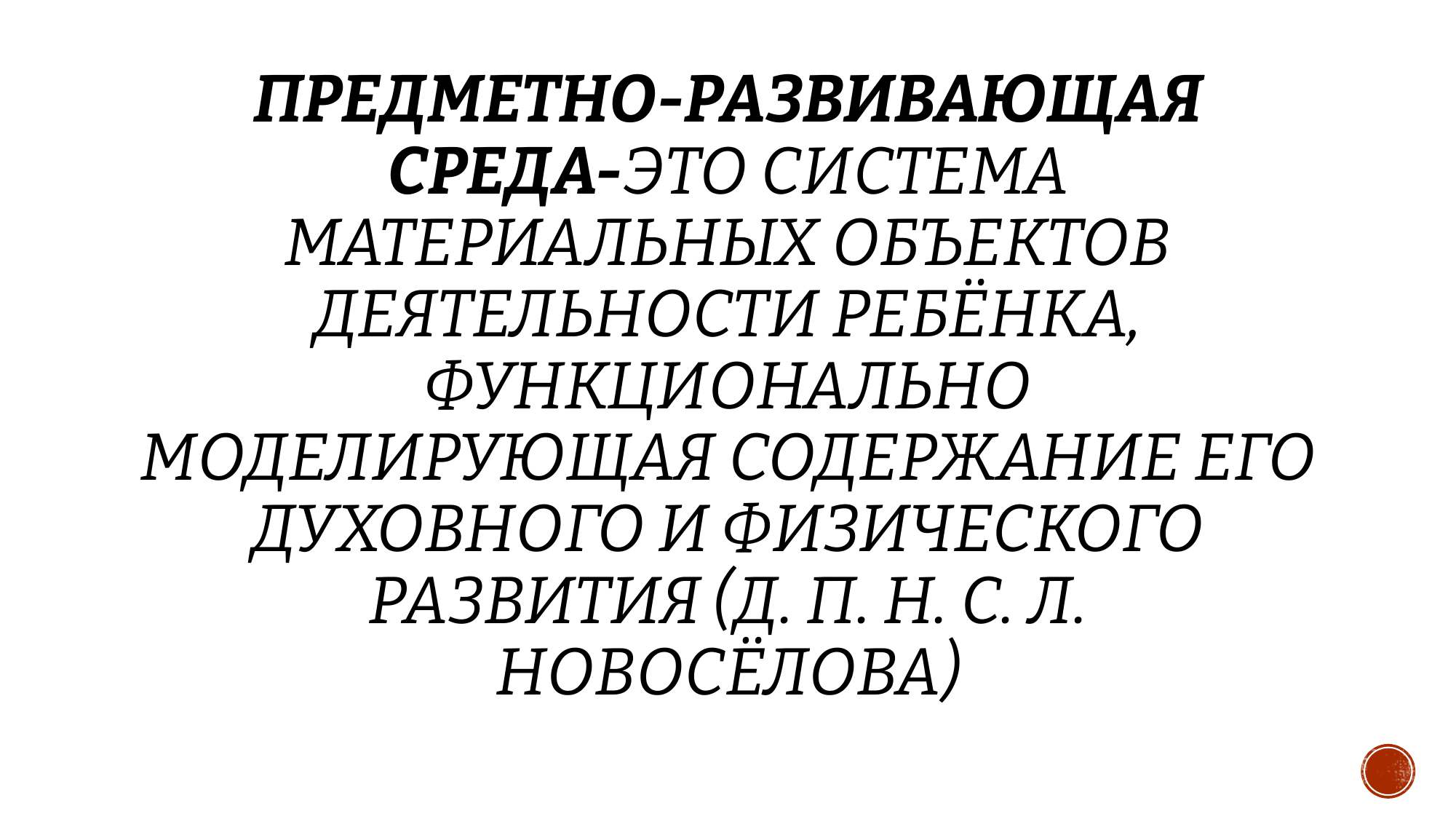

# Предметно-развивающая среда-это система материальных объектов деятельности ребёнка, функционально моделирующая содержание его духовного и Физического развития (д. П. Н. С. Л. Новосёлова)